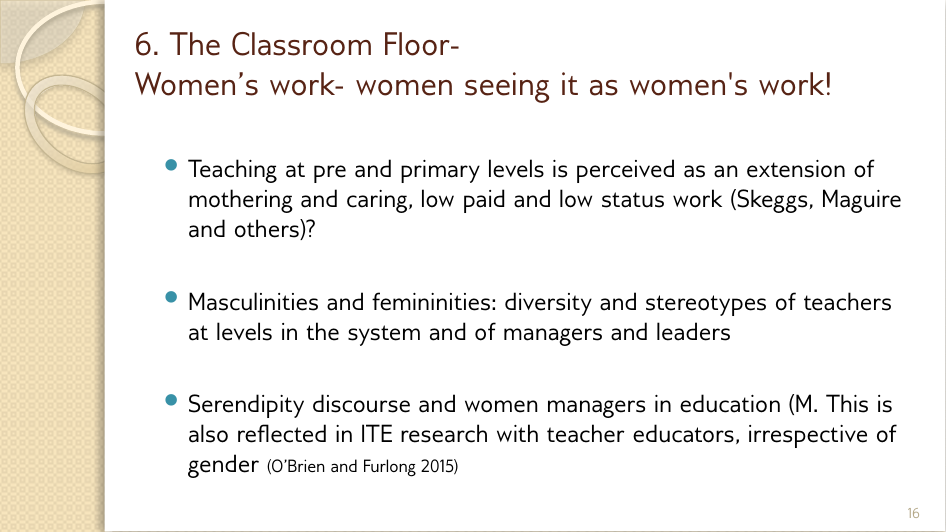

# 6. The Classroom Floor- Women’s work- women seeing it as women's work!

Teaching at pre and primary levels is perceived as an extension of mothering and caring, low paid and low status work (Skeggs, Maguire and others)?

Masculinities and femininities: diversity and stereotypes of teachers at levels in the system and of managers and leaders

Serendipity discourse and women managers in education (M. This is also reflected in ITE research with teacher educators, irrespective of gender (O’Brien and Furlong 2015)
16